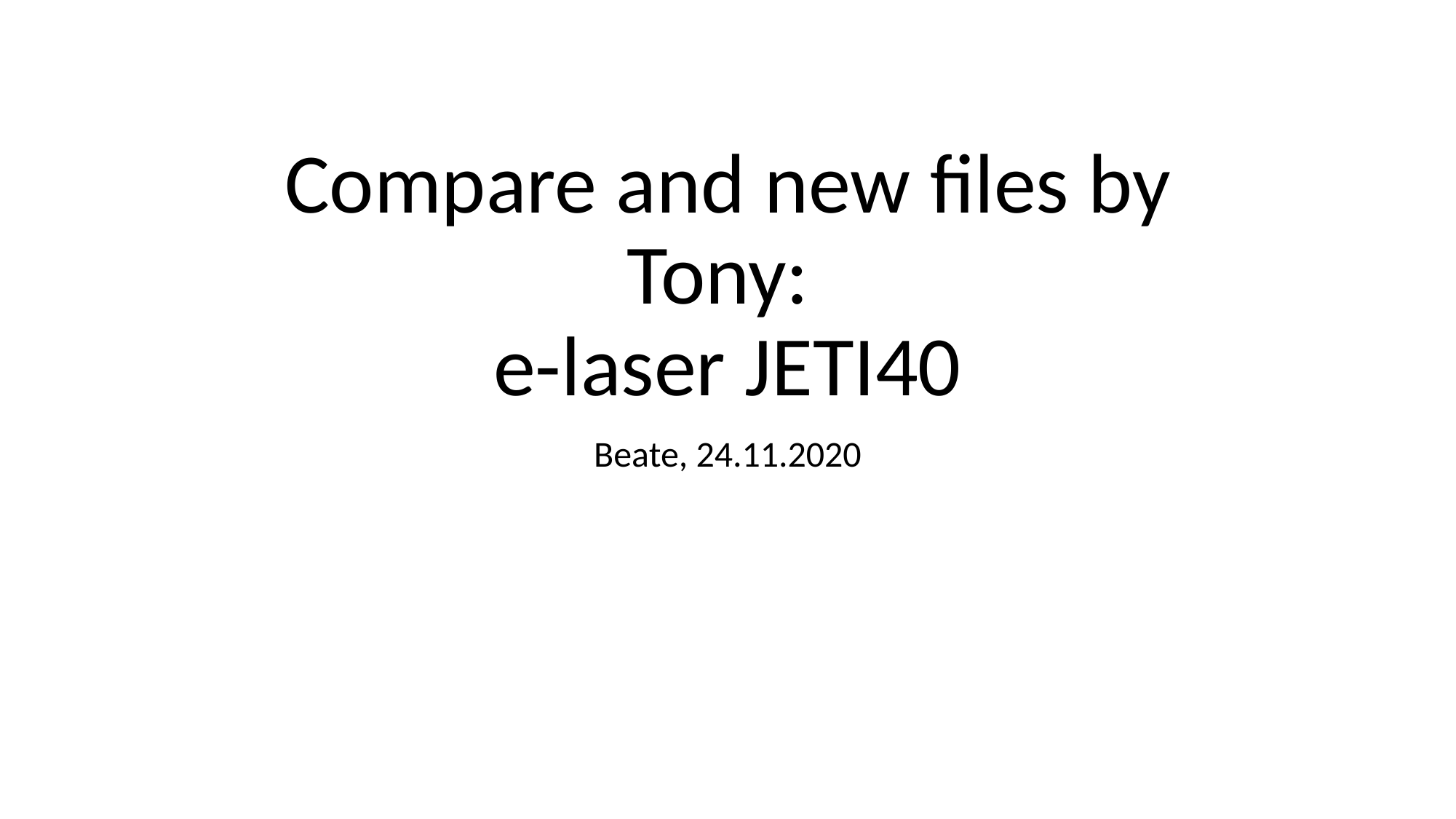

# Compare and new files by Tony: e-laser JETI40
Beate, 24.11.2020